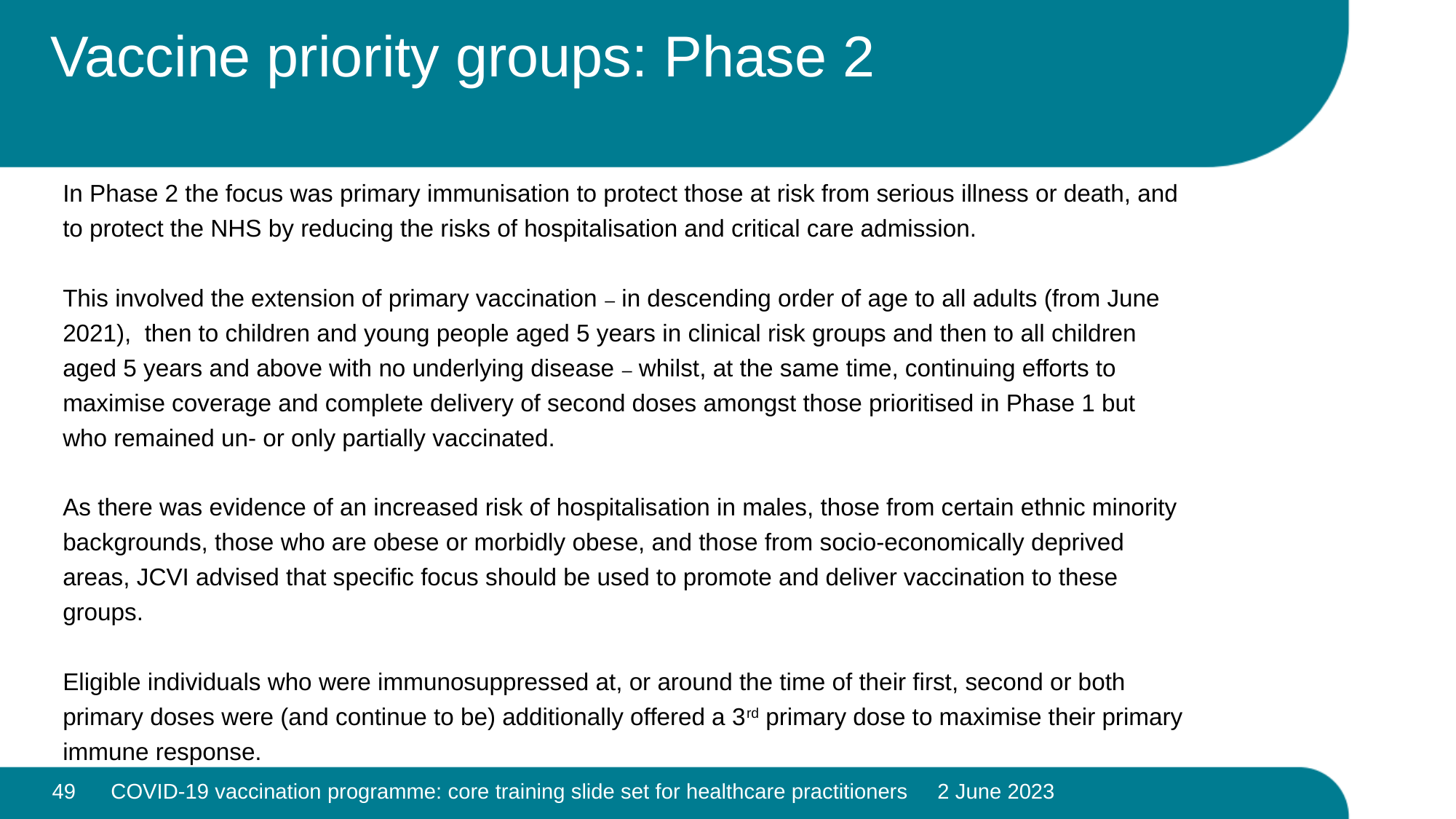

# Vaccine priority groups: Phase 2
In Phase 2 the focus was primary immunisation to protect those at risk from serious illness or death, and to protect the NHS by reducing the risks of hospitalisation and critical care admission.

This involved the extension of primary vaccination – in descending order of age to all adults (from June 2021),  then to children and young people aged 5 years in clinical risk groups and then to all children aged 5 years and above with no underlying disease – whilst, at the same time, continuing efforts to maximise coverage and complete delivery of second doses amongst those prioritised in Phase 1 but who remained un- or only partially vaccinated.

As there was evidence of an increased risk of hospitalisation in males, those from certain ethnic minority backgrounds, those who are obese or morbidly obese, and those from socio-economically deprived areas, JCVI advised that specific focus should be used to promote and deliver vaccination to these groups.

Eligible individuals who were immunosuppressed at, or around the time of their first, second or both primary doses were (and continue to be) additionally offered a 3rd primary dose to maximise their primary immune response.

49
COVID-19 vaccination programme: core training slide set for healthcare practitioners     2 June 2023